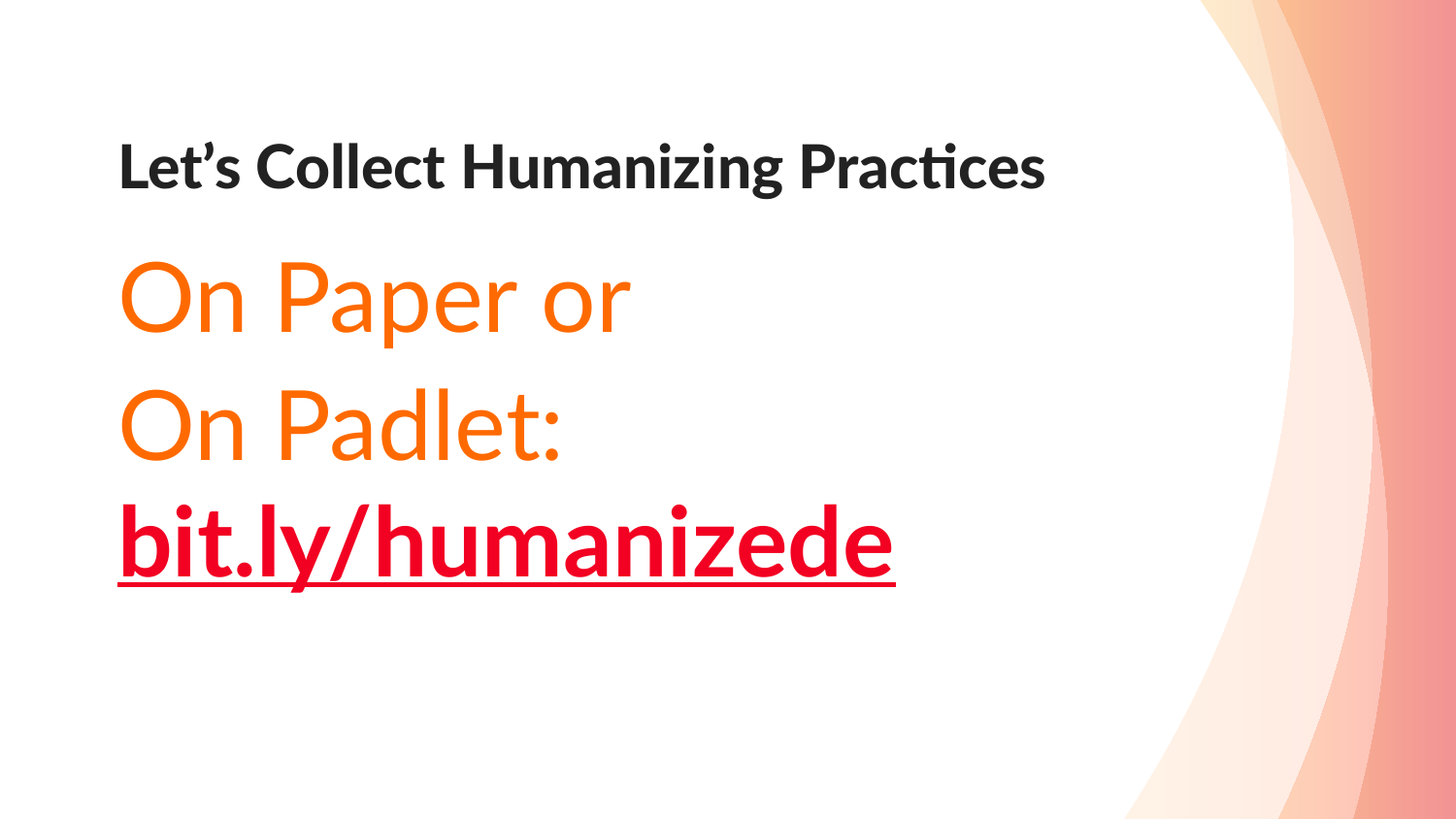

# Let’s Collect Humanizing Practices
On Paper or
On Padlet: bit.ly/humanizede